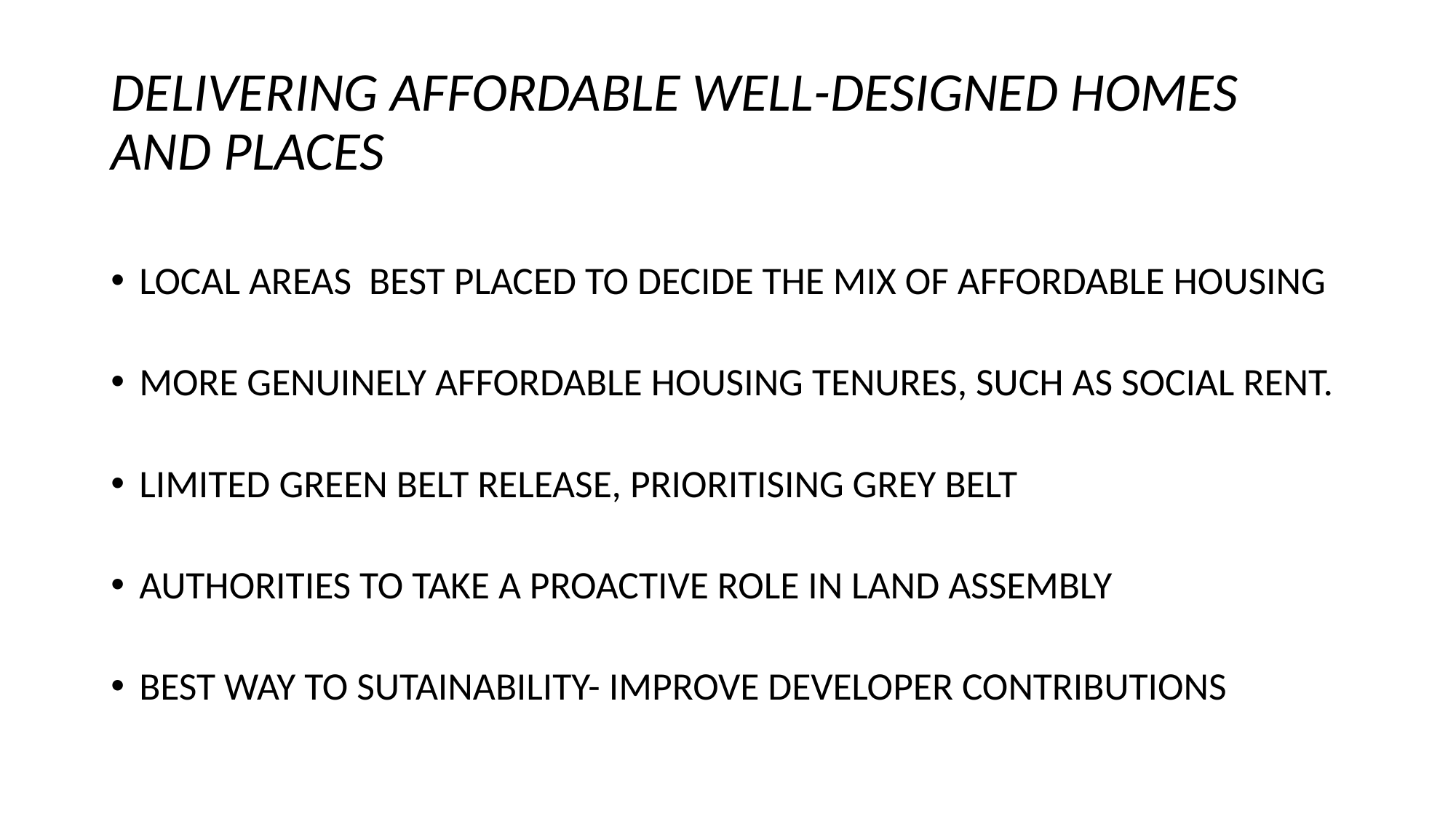

# DELIVERING AFFORDABLE WELL-DESIGNED HOMES AND PLACES

LOCAL AREAS  BEST PLACED TO DECIDE THE MIX OF AFFORDABLE HOUSING

MORE GENUINELY AFFORDABLE HOUSING TENURES, SUCH AS SOCIAL RENT.

LIMITED GREEN BELT RELEASE, PRIORITISING GREY BELT

AUTHORITIES TO TAKE A PROACTIVE ROLE IN LAND ASSEMBLY

BEST WAY TO SUTAINABILITY- IMPROVE DEVELOPER CONTRIBUTIONS